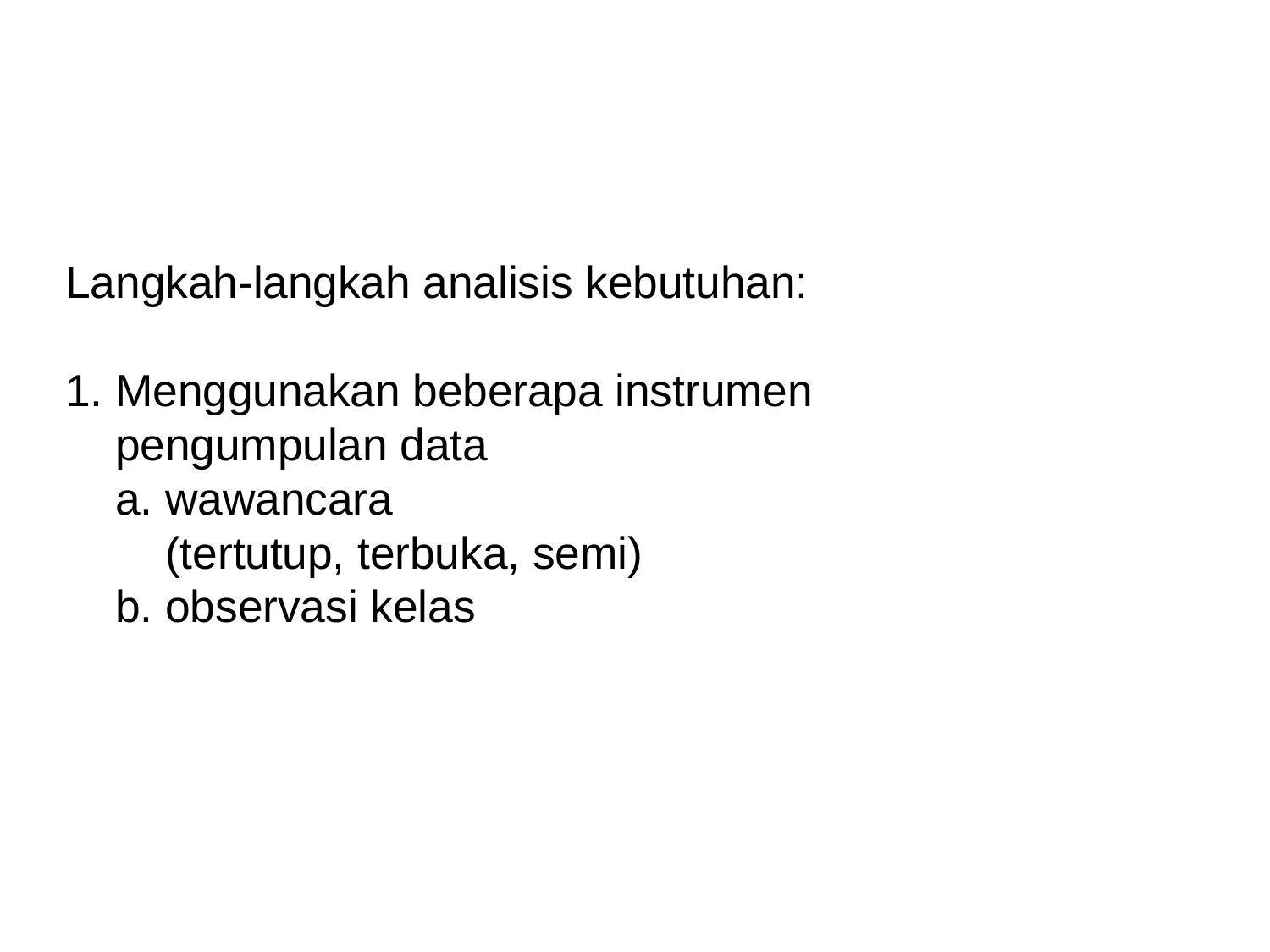

# Langkah-langkah analisis kebutuhan: 1. Menggunakan beberapa instrumen pengumpulan data a. wawancara (tertutup, terbuka, semi) b. observasi kelas